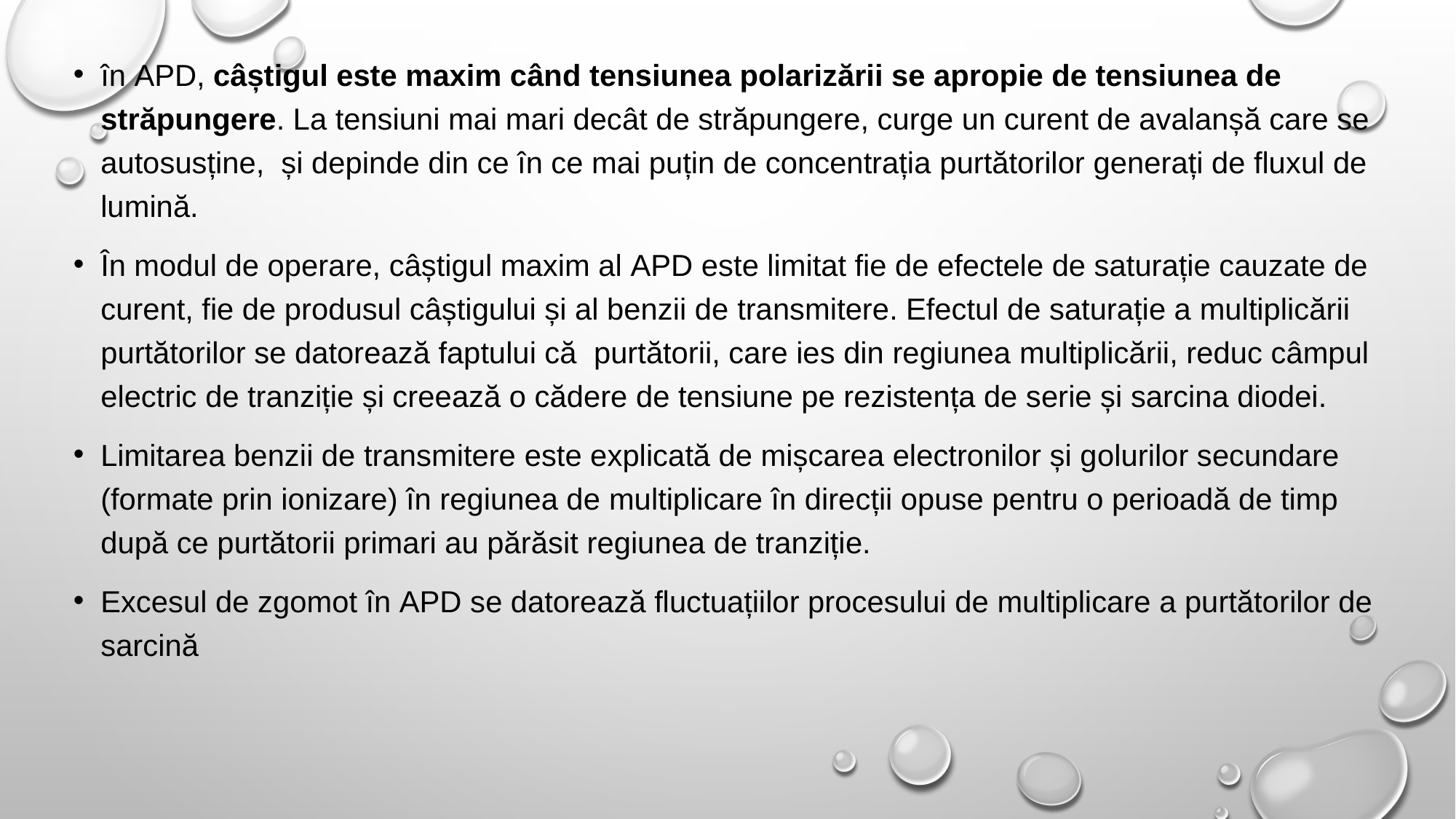

în APD, câștigul este maxim când tensiunea polarizării se apropie de tensiunea de străpungere. La tensiuni mai mari decât de străpungere, curge un curent de avalanșă care se autosusține,  și depinde din ce în ce mai puțin de concentrația purtătorilor generați de fluxul de lumină.
În modul de operare, câștigul maxim al APD este limitat fie de efectele de saturație cauzate de curent, fie de produsul câștigului și al benzii de transmitere. Efectul de saturație a multiplicării purtătorilor se datorează faptului că  purtătorii, care ies din regiunea multiplicării, reduc câmpul electric de tranziție și creează o cădere de tensiune pe rezistența de serie și sarcina diodei.
Limitarea benzii de transmitere este explicată de mișcarea electronilor și golurilor secundare (formate prin ionizare) în regiunea de multiplicare în direcții opuse pentru o perioadă de timp după ce purtătorii primari au părăsit regiunea de tranziție.
Excesul de zgomot în APD se datorează fluctuațiilor procesului de multiplicare a purtătorilor de sarcină